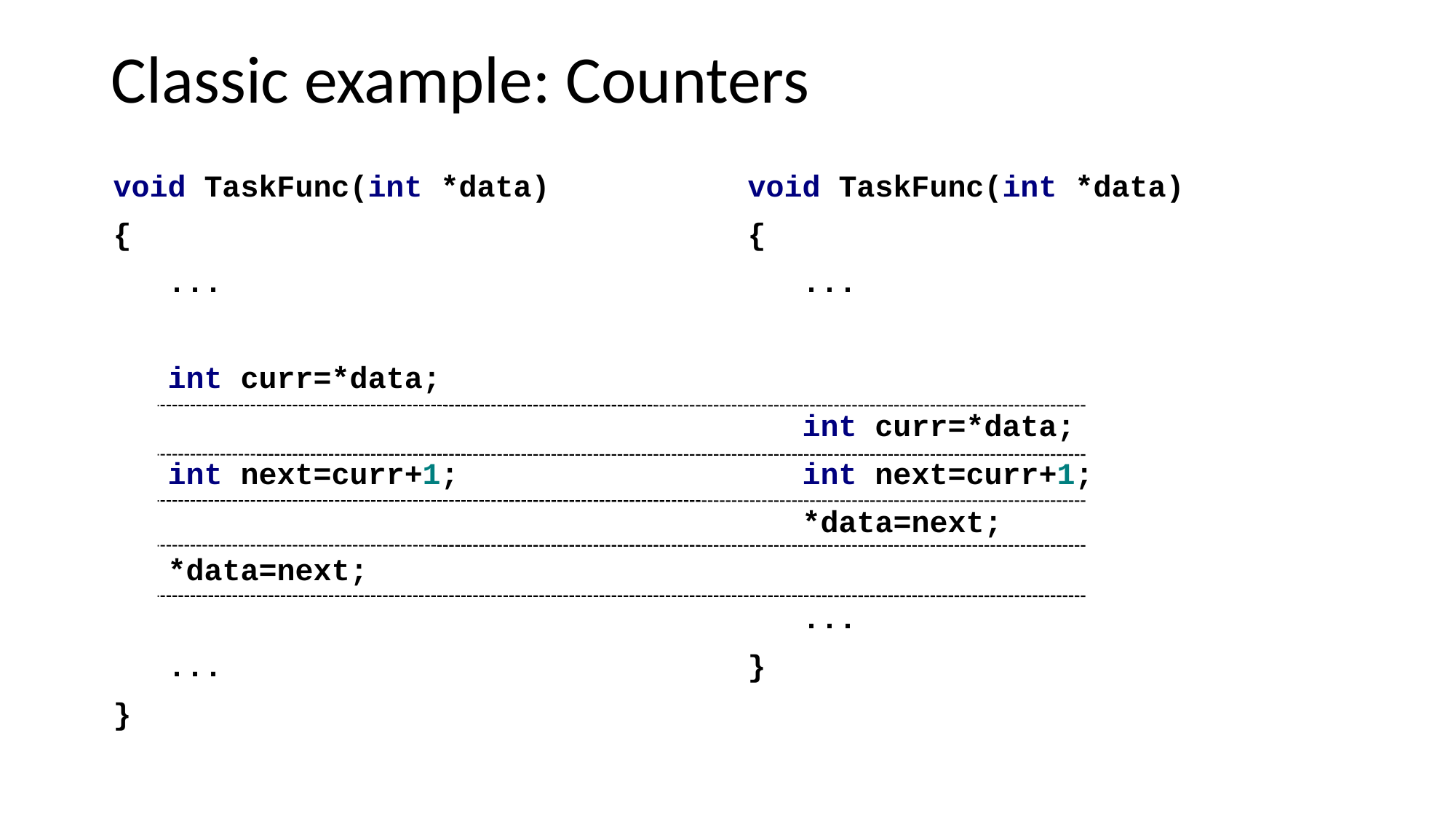

# Classic example: Counters
void TaskFunc(int *data)
{
   ...

   int curr=*data;

   int next=curr+1;

   *data=next;

   ...
}

void TaskFunc(int *data)
{
   ...

   int curr=*data;
   int next=curr+1;
   *data=next;

   ...
}